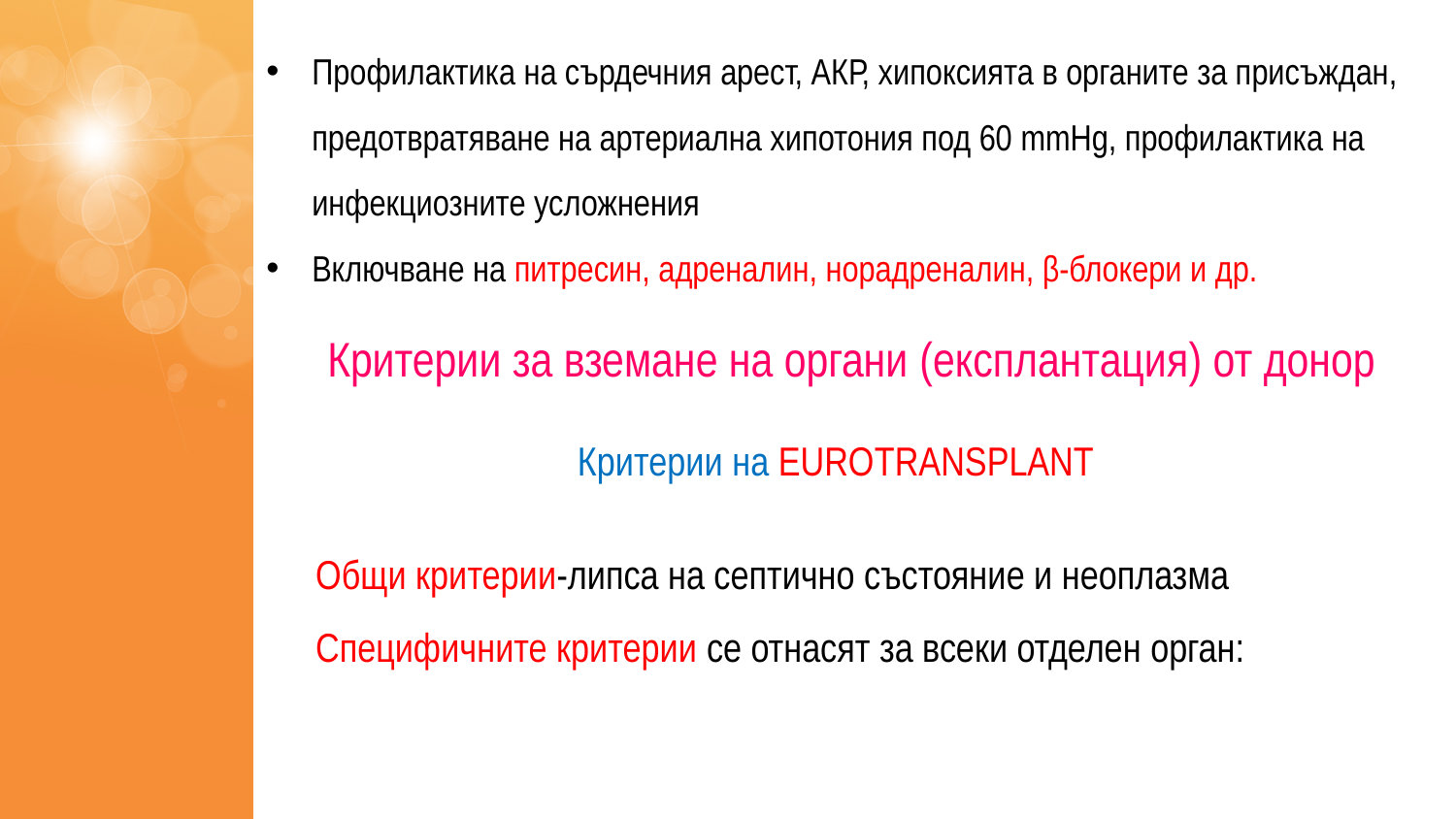

Профилактика на сърдечния арест, АКР, хипоксията в органите за присъждан,  предотвратяване на артериална хипотония под 60 mmHg, профилактика на   инфекциозните усложнения
Включване на питресин, адреналин, норадреналин, β-блокери и др.
Критерии за вземане на органи (експлантация) от донор
Критерии на EUROTRANSPLANT
Общи критерии-липса на септично състояние и неоплазма
Специфичните критерии се отнасят за всеки отделен орган: